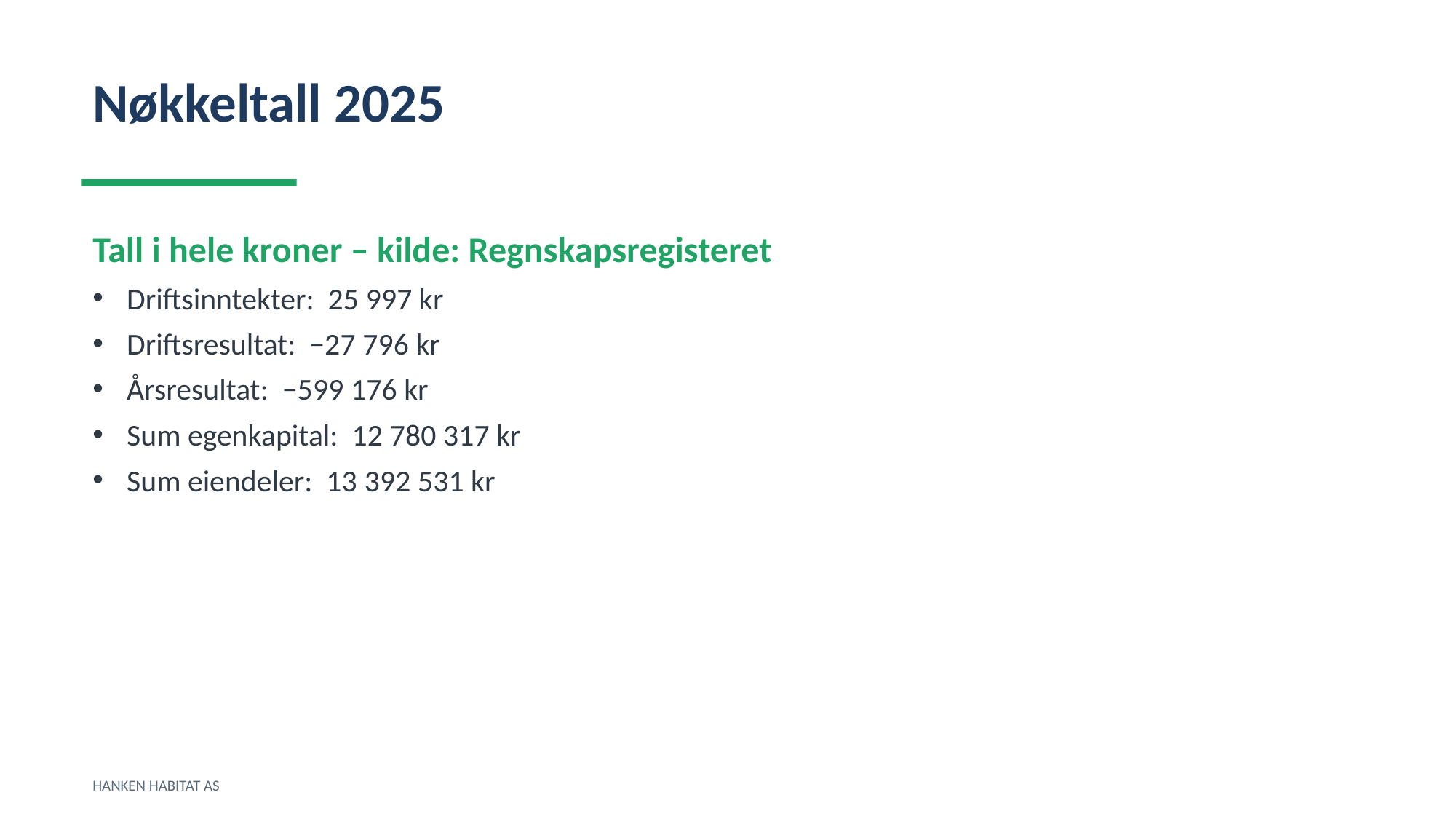

Nøkkeltall 2025

Tall i hele kroner – kilde: Regnskapsregisteret
Driftsinntekter:  25 997 kr
Driftsresultat:  −27 796 kr
Årsresultat:  −599 176 kr
Sum egenkapital:  12 780 317 kr
Sum eiendeler:  13 392 531 kr
HANKEN HABITAT AS